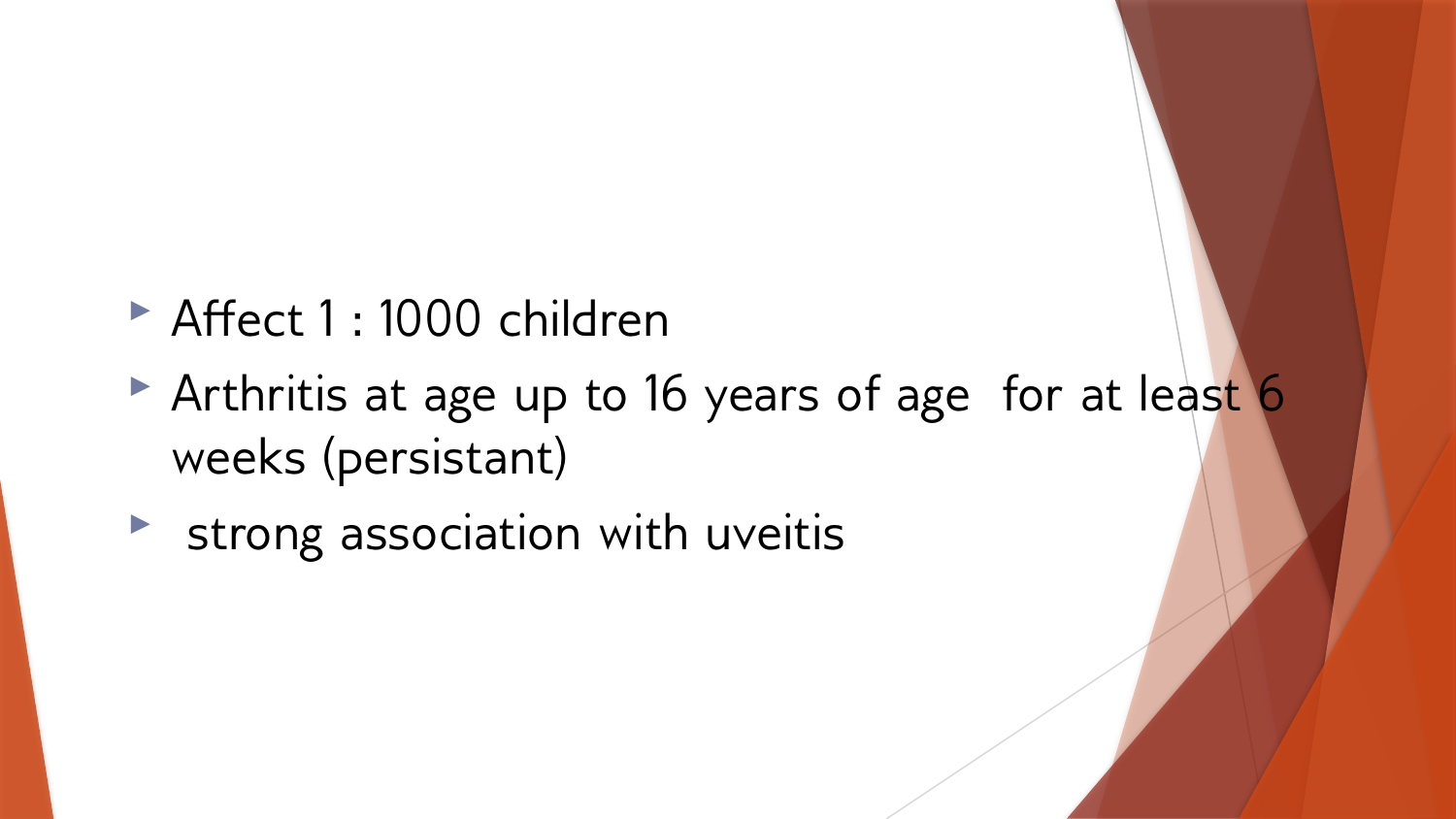

#

Affect 1 : 1000 children
Arthritis at age up to 16 years of age  for at least 6 weeks (persistant)
 strong association with uveitis